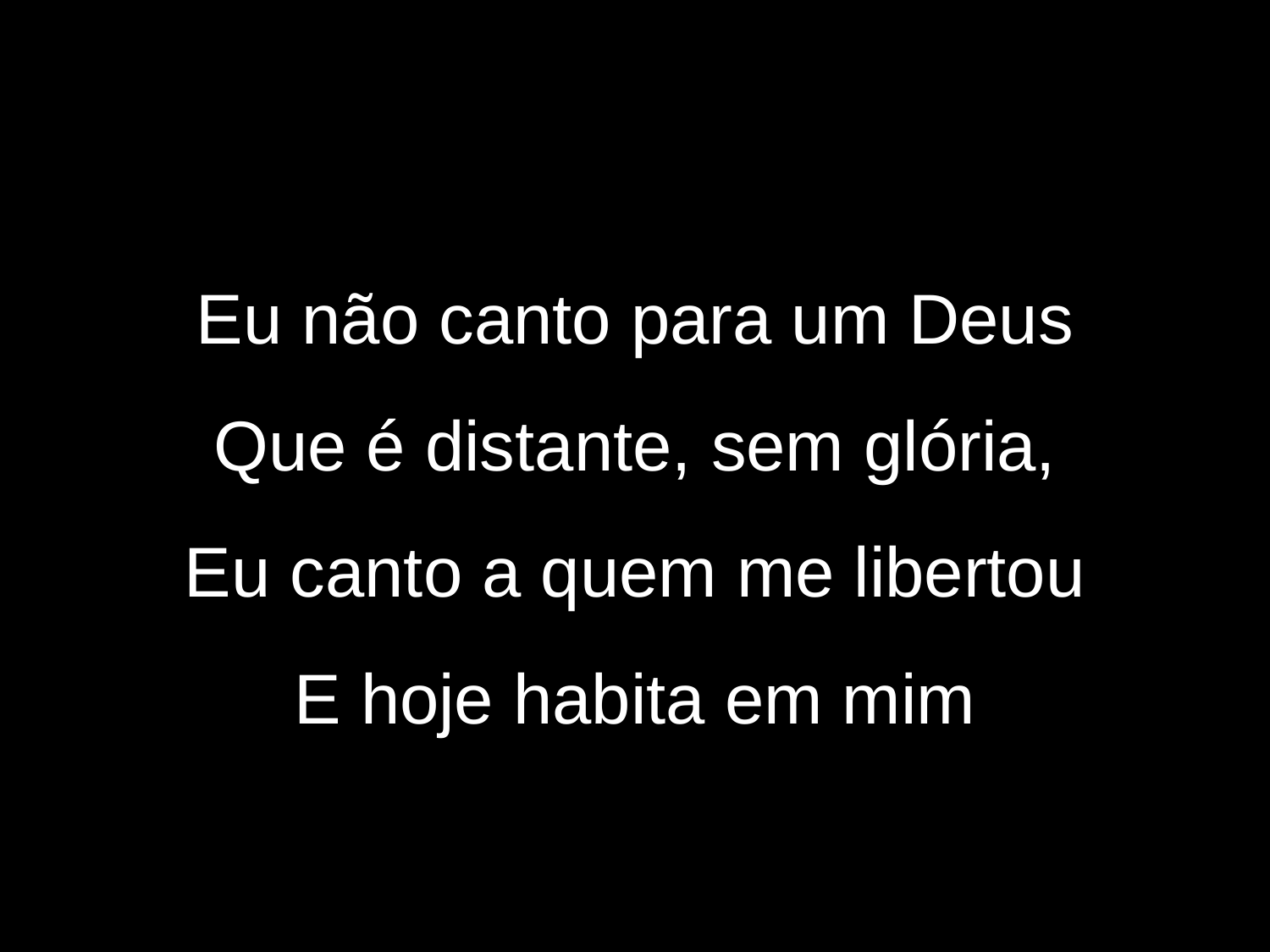

# Eu não canto para um Deus Que é distante, sem glória, Eu canto a quem me libertou E hoje habita em mim